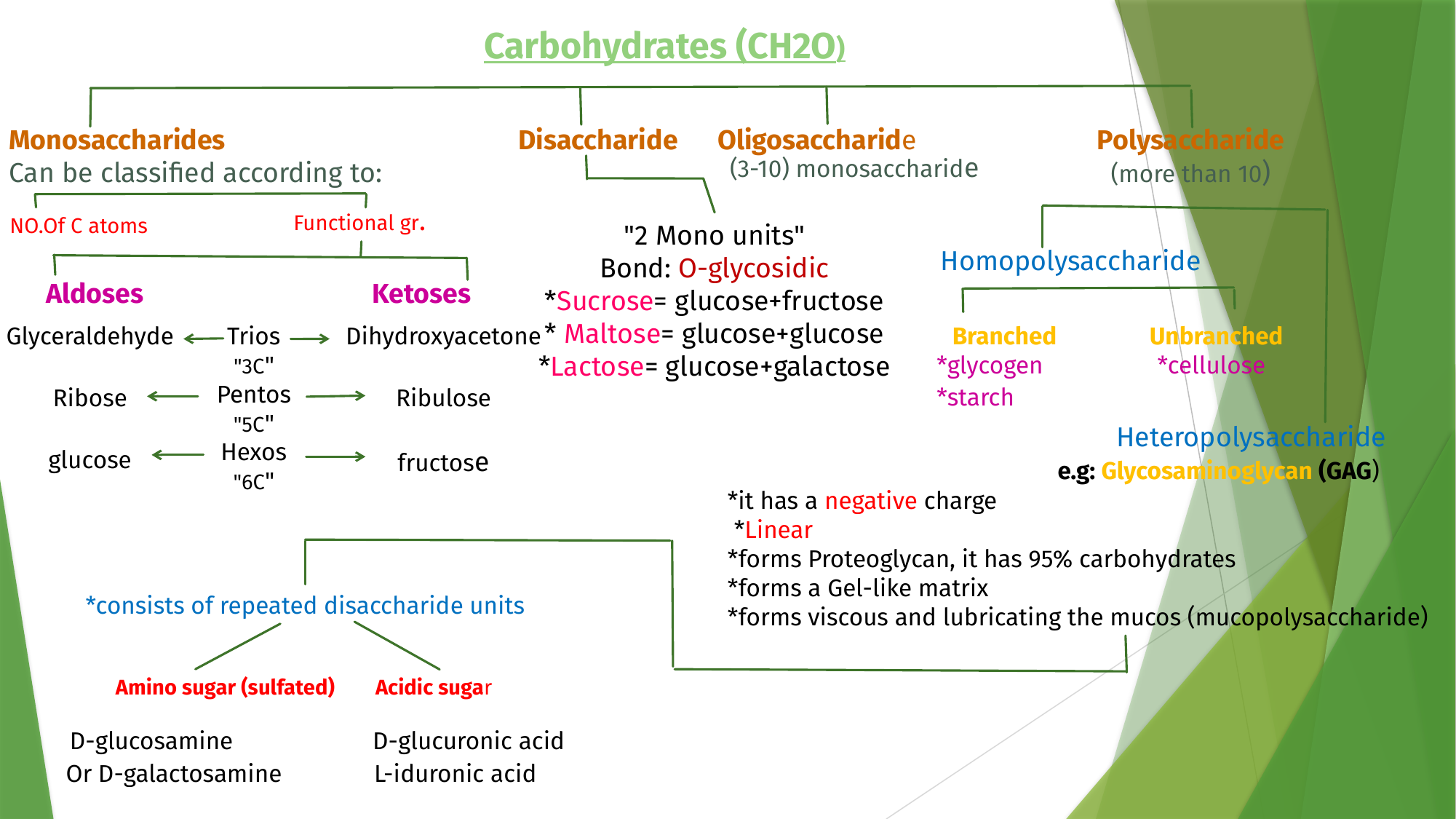

Carbohydrates (CH2O)
Monosaccharides
Can be classified according to:
Disaccharide      Oligosaccharide
Polysaccharide
(more than 10)
(3-10) monosaccharide
Functional gr.
NO.Of C atoms
"2 Mono units"
Bond: O-glycosidic
*Sucrose= glucose+fructose
* Maltose= glucose+glucose
*Lactose= glucose+galactose

Homopolysaccharide

    Aldoses                                   Ketoses
Branched                Unbranched
*glycogen                  *cellulose  *starch

Glyceraldehyde

Ribose

glucose

Trios
"3C"
Pentos
"5C"
Hexos
"6C"

Dihydroxyacetone

Ribulose

fructose
                                    Heteropolysaccharide
                       e.g: Glycosaminoglycan (GAG)
*it has a negative charge
 *Linear
*forms Proteoglycan, it has 95% carbohydrates
*forms a Gel-like matrix
*forms viscous and lubricating the mucos (mucopolysaccharide)

*consists of repeated disaccharide units
Amino sugar (sulfated)        Acidic sugar
D-glucosamine                      D-glucuronic acid
Or D-galactosamine             L-iduronic acid